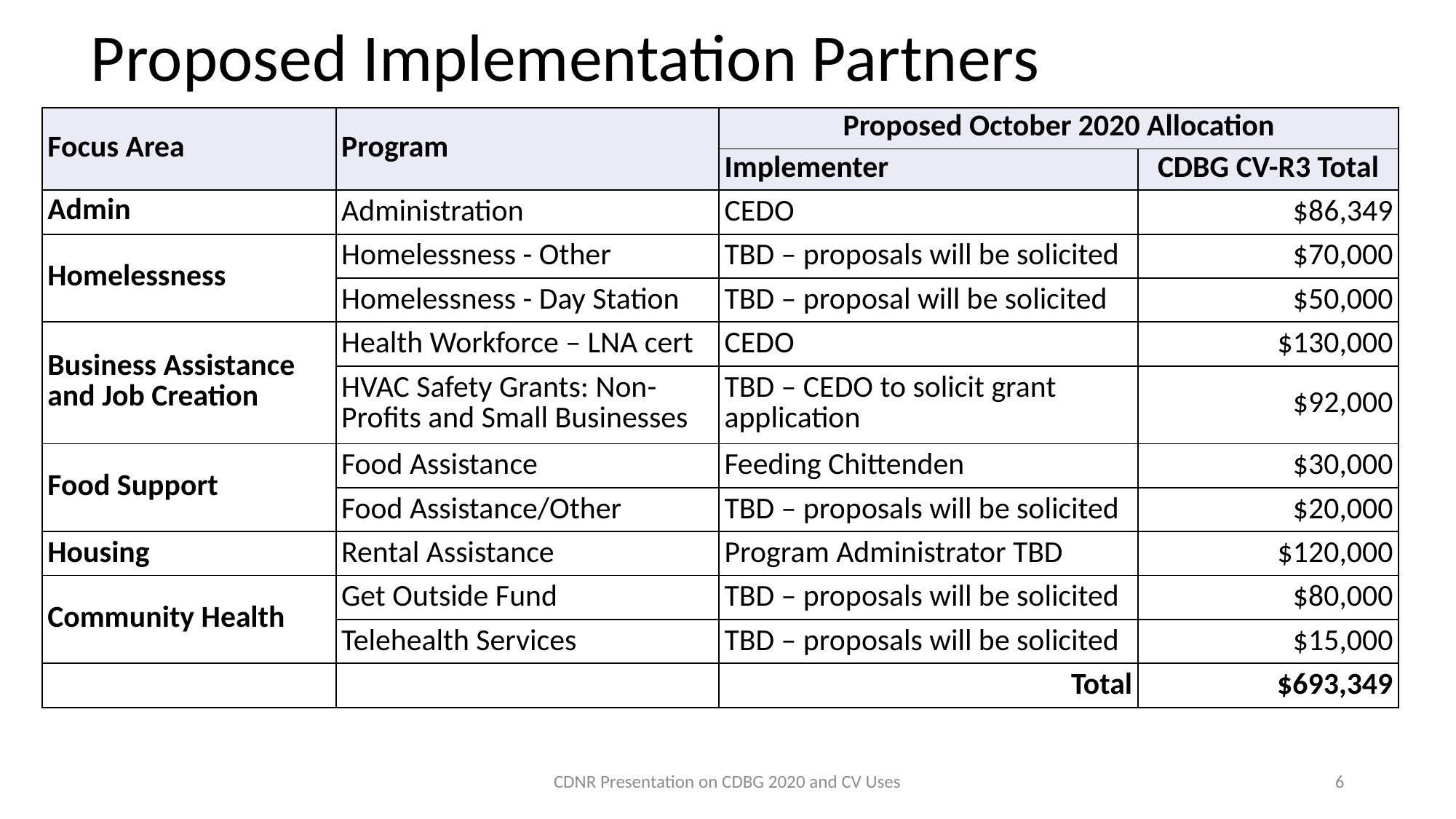

# Proposed Implementation Partners
| Focus Area | Program | Proposed October 2020 Allocation |  |
| --- | --- | --- | --- |
|  |  | Implementer | CDBG CV-R3 Total |
| Admin | Administration | CEDO | $86,349 |
| Homelessness | Homelessness - Other | TBD – proposals will be solicited | $70,000 |
|  | Homelessness - Day Station | TBD – proposal will be solicited | $50,000 |
| Business Assistance and Job Creation | Health Workforce – LNA cert | CEDO | $130,000 |
|  | HVAC Safety Grants: Non-Profits and Small Businesses | TBD – CEDO to solicit grant application | $92,000 |
| Food Support | Food Assistance | Feeding Chittenden | $30,000 |
|  | Food Assistance/Other | TBD – proposals will be solicited | $20,000 |
| Housing | Rental Assistance | Program Administrator TBD | $120,000 |
| Community Health | Get Outside Fund | TBD – proposals will be solicited | $80,000 |
|  | Telehealth Services | TBD – proposals will be solicited | $15,000 |
|  |  | Total | $693,349 |
CDNR Presentation on CDBG 2020 and CV Uses
6